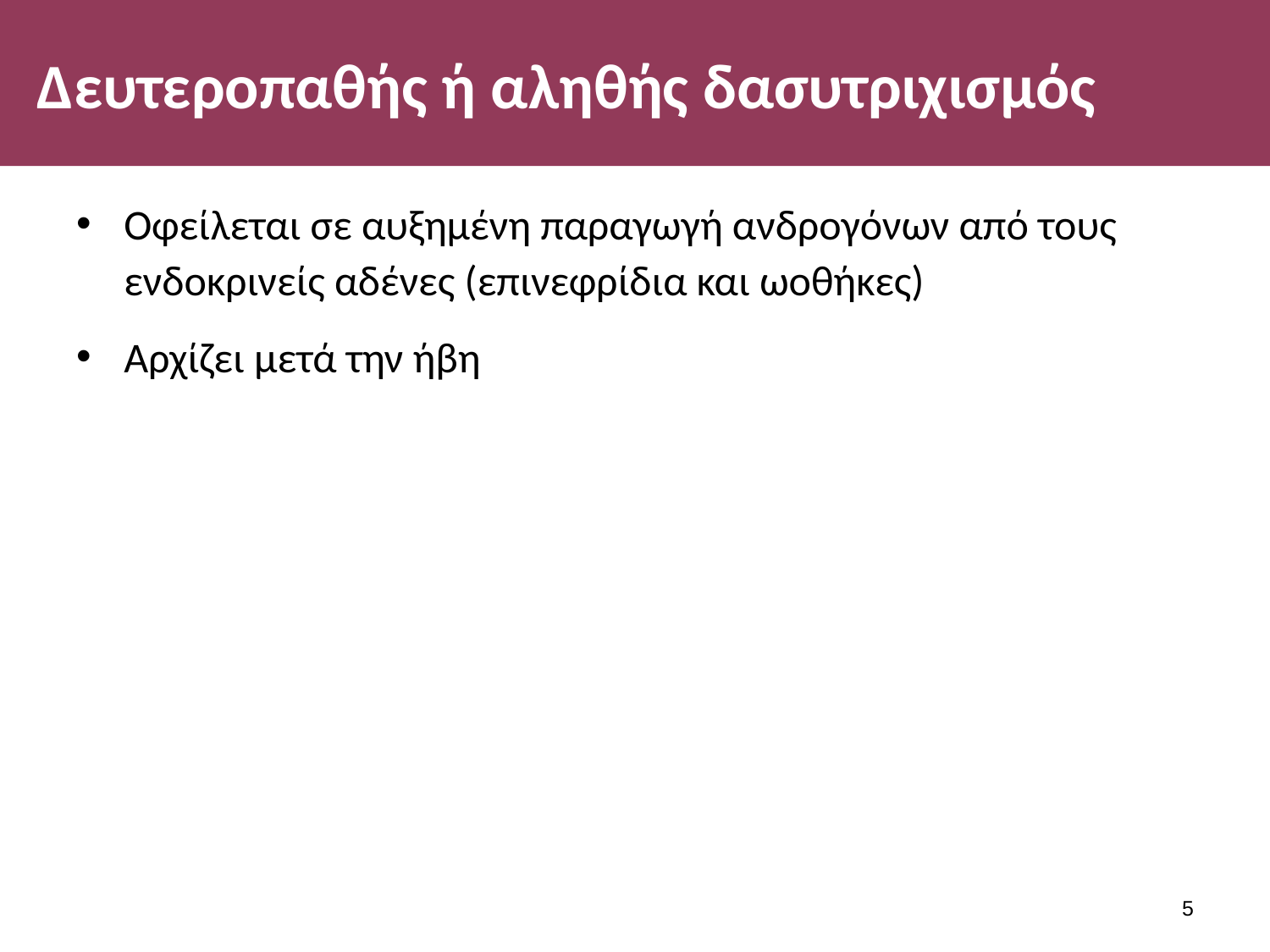

# Δευτεροπαθής ή αληθής δασυτριχισμός
Οφείλεται σε αυξημένη παραγωγή ανδρογόνων από τους ενδοκρινείς αδένες (επινεφρίδια και ωοθήκες)
Αρχίζει μετά την ήβη
5